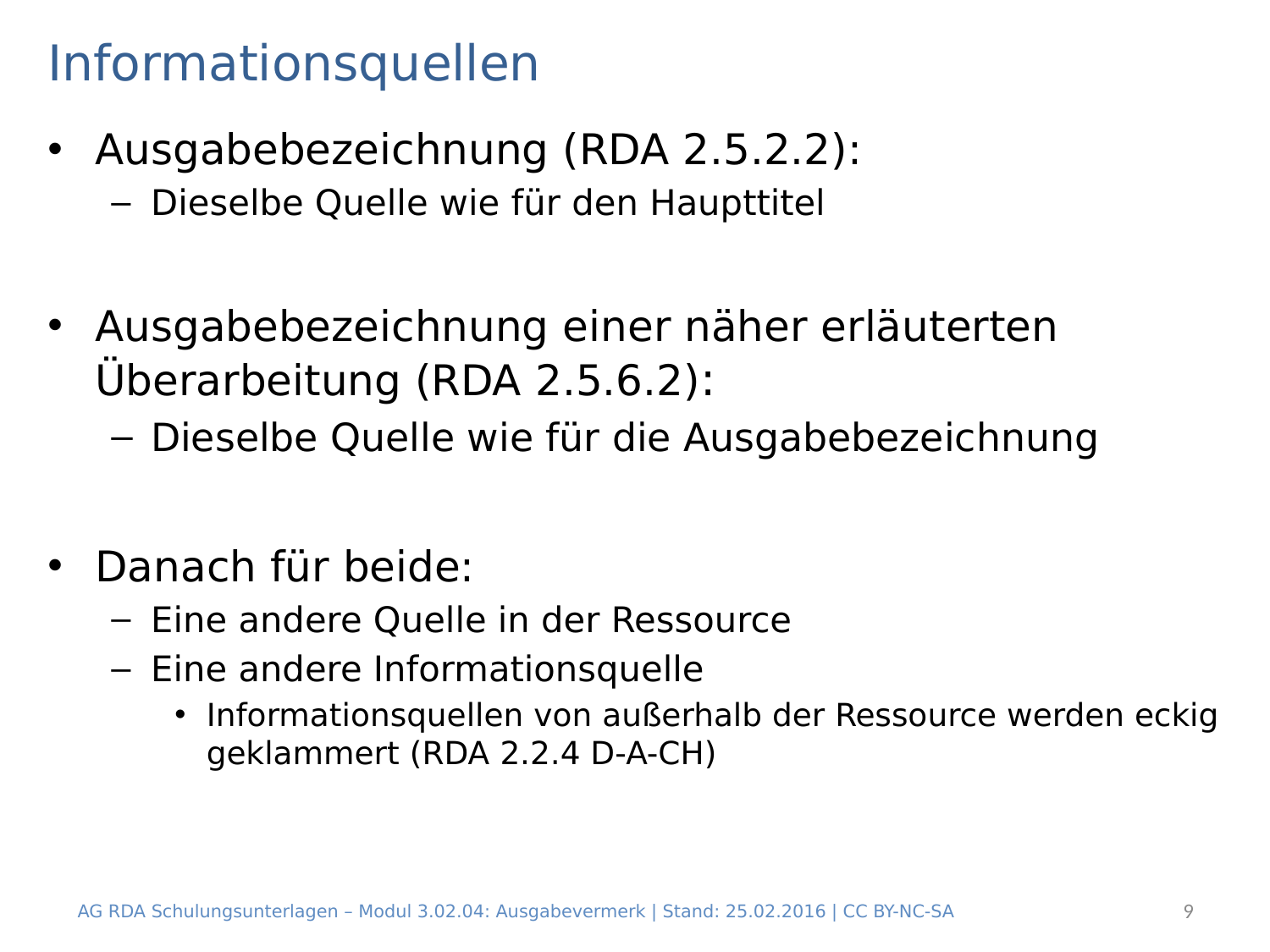

# Informationsquellen
Ausgabebezeichnung (RDA 2.5.2.2):
Dieselbe Quelle wie für den Haupttitel

Ausgabebezeichnung einer näher erläuterten Überarbeitung (RDA 2.5.6.2):
Dieselbe Quelle wie für die Ausgabebezeichnung

Danach für beide:
Eine andere Quelle in der Ressource
Eine andere Informationsquelle
Informationsquellen von außerhalb der Ressource werden eckig geklammert (RDA 2.2.4 D-A-CH)

AG RDA Schulungsunterlagen – Modul 3.02.04: Ausgabevermerk | Stand: 25.02.2016 | CC BY-NC-SA
9